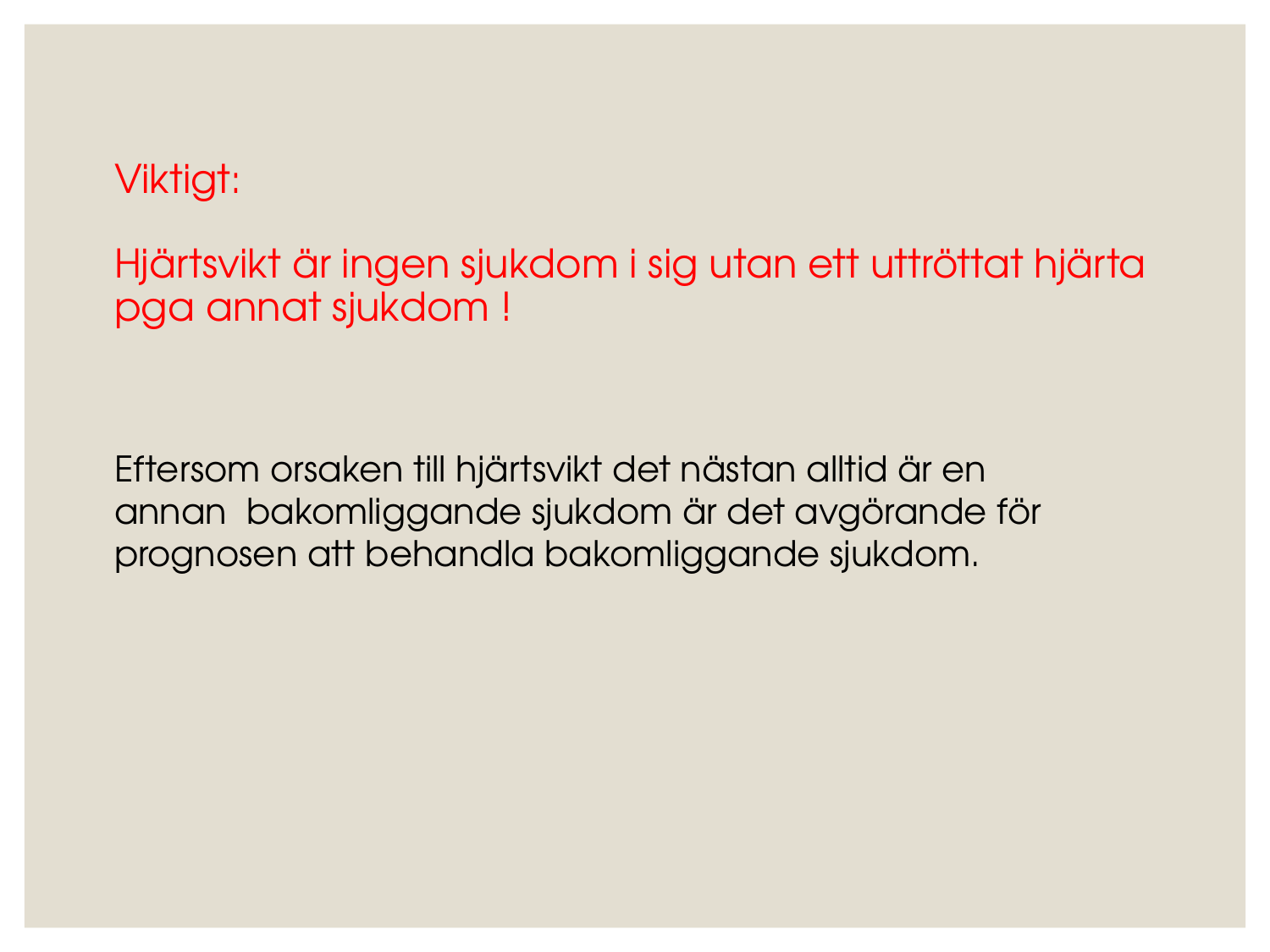

# Viktigt: Hjärtsvikt är ingen sjukdom i sig utan ett uttröttat hjärta pga annat sjukdom !

Eftersom orsaken till hjärtsvikt det nästan alltid är en annan  bakomliggande sjukdom är det avgörande för prognosen att behandla bakomliggande sjukdom.